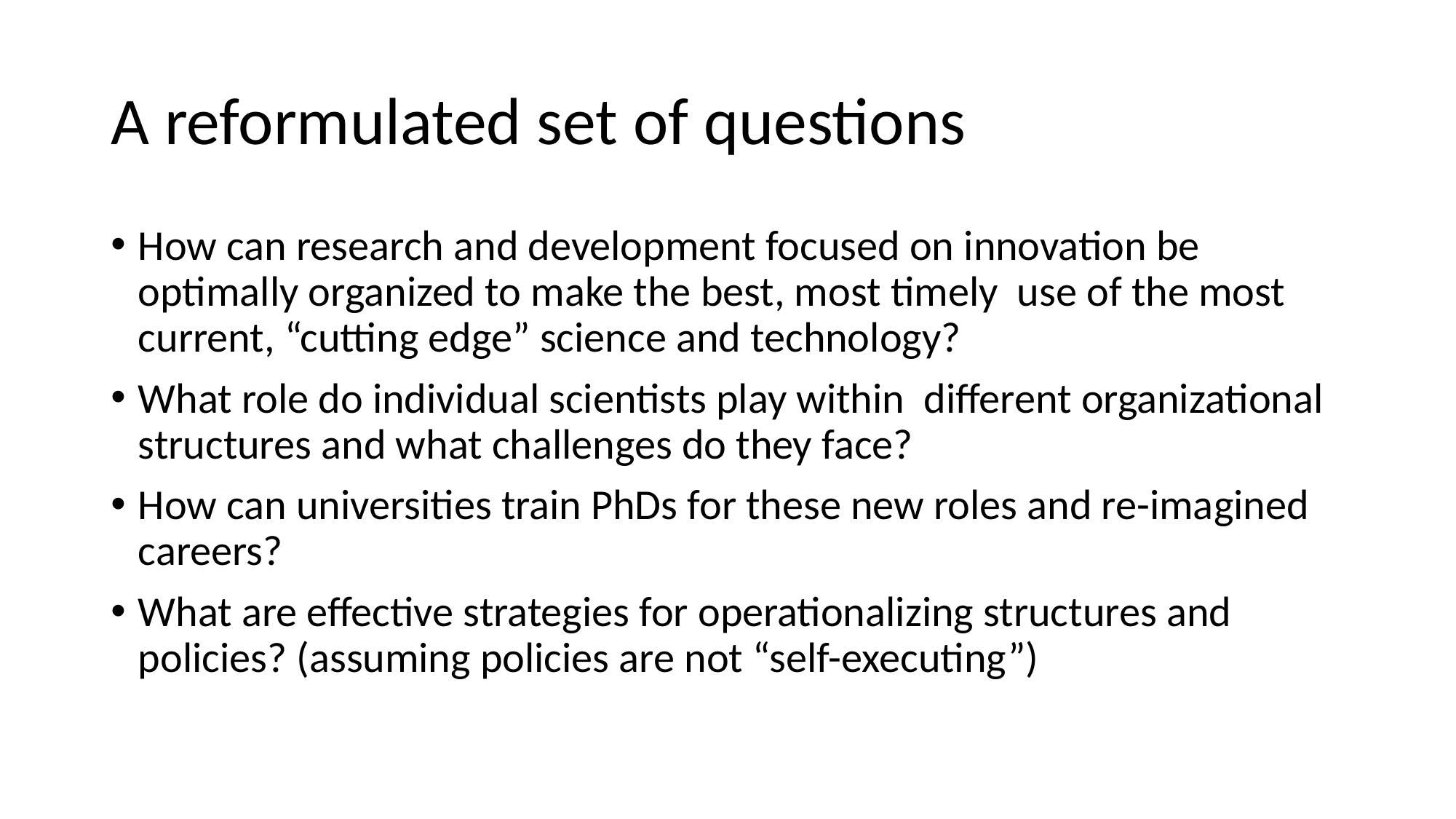

# A reformulated set of questions
How can research and development focused on innovation be optimally organized to make the best, most timely  use of the most current, “cutting edge” science and technology?
What role do individual scientists play within  different organizational structures and what challenges do they face?
How can universities train PhDs for these new roles and re-imagined careers?
What are effective strategies for operationalizing structures and policies? (assuming policies are not “self-executing”)